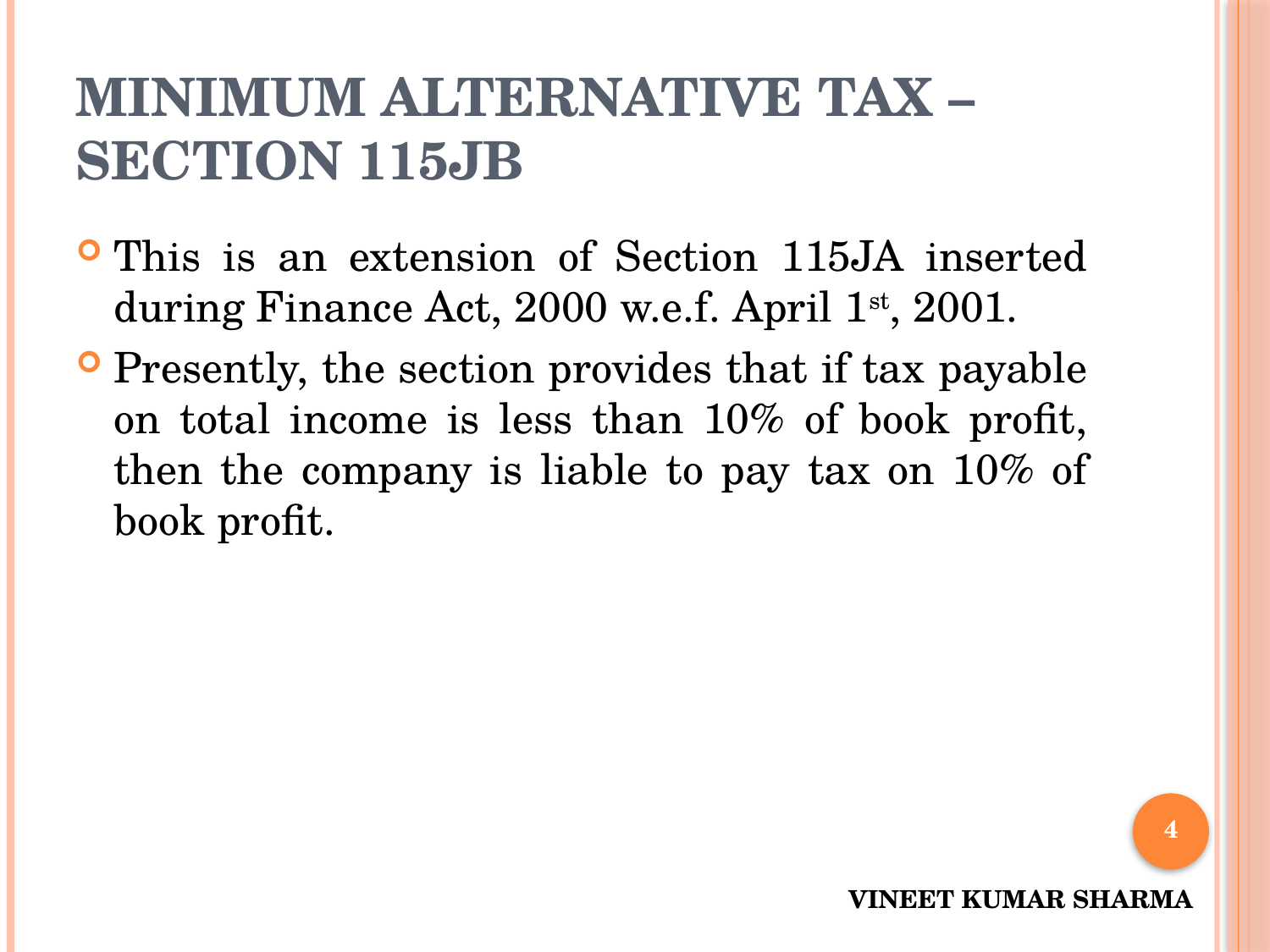

# Minimum Alternative Tax – Section 115JB
This is an extension of Section 115JA inserted during Finance Act, 2000 w.e.f. April 1st, 2001.
Presently, the section provides that if tax payable on total income is less than 10% of book profit, then the company is liable to pay tax on 10% of book profit.
4
VINEET KUMAR SHARMA